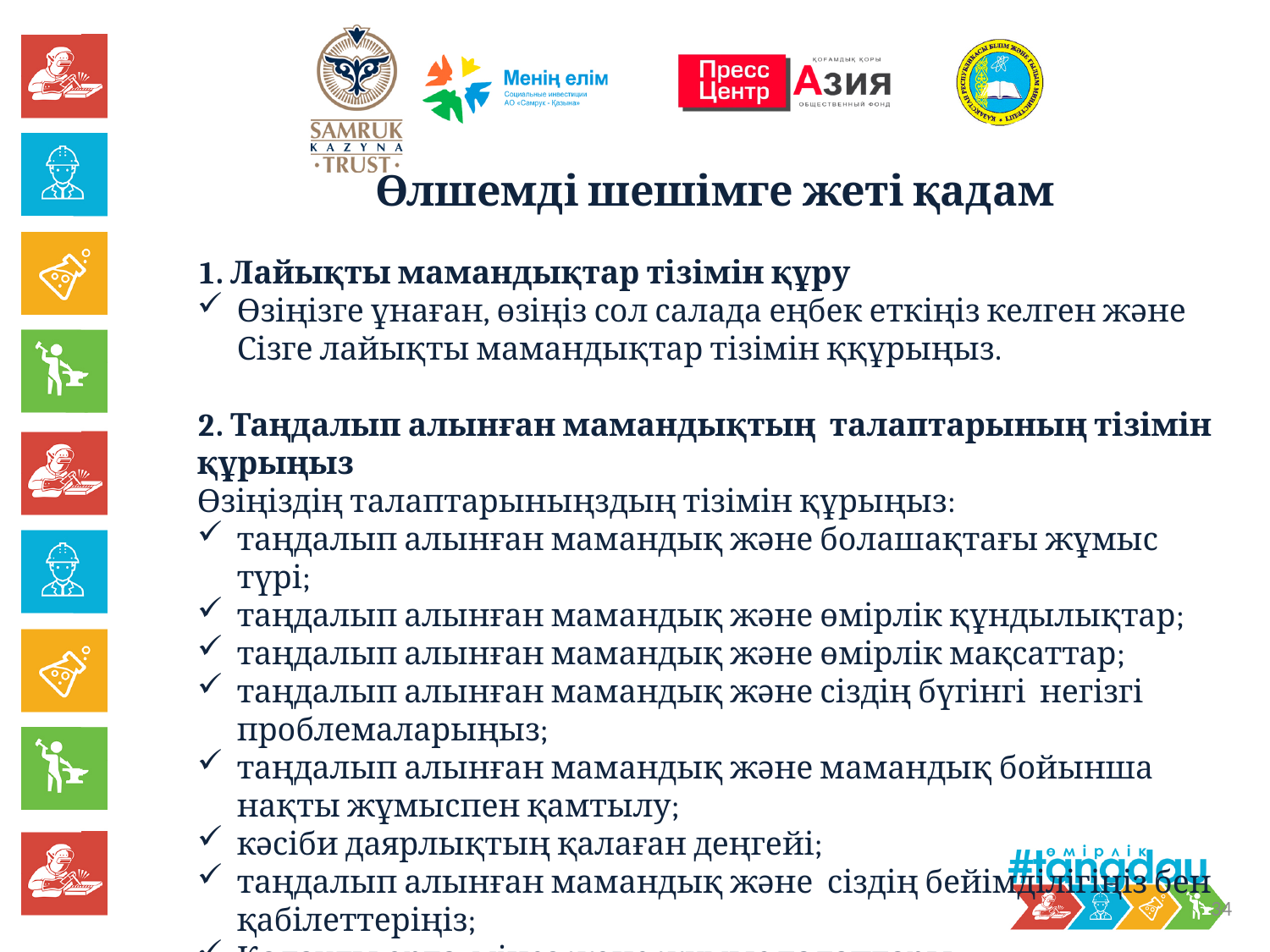

Өлшемді шешімге жеті қадам

1. Лайықты мамандықтар тізімін құру
Өзіңізге ұнаған, өзіңіз сол салада еңбек еткіңіз келген және Сізге лайықты мамандықтар тізімін ққұрыңыз.

2. Таңдалып алынған мамандықтың  талаптарының тізімін құрыңыз
Өзіңіздің талаптарыныңздың тізімін құрыңыз:
таңдалып алынған мамандық және болашақтағы жұмыс түрі;
таңдалып алынған мамандық және өмірлік құндылықтар;
таңдалып алынған мамандық және өмірлік мақсаттар;
таңдалып алынған мамандық және сіздің бүгінгі  негізгі проблемаларыңыз;
таңдалып алынған мамандық және мамандық бойынша  нақты жұмыспен қамтылу;
кәсіби даярлықтың қалаған деңгейі;
таңдалып алынған мамандық және  сіздің бейімділігіңіз бен  қабілеттеріңіз;
Қалаулы орта, мінез және жұмыс талаптары.
34